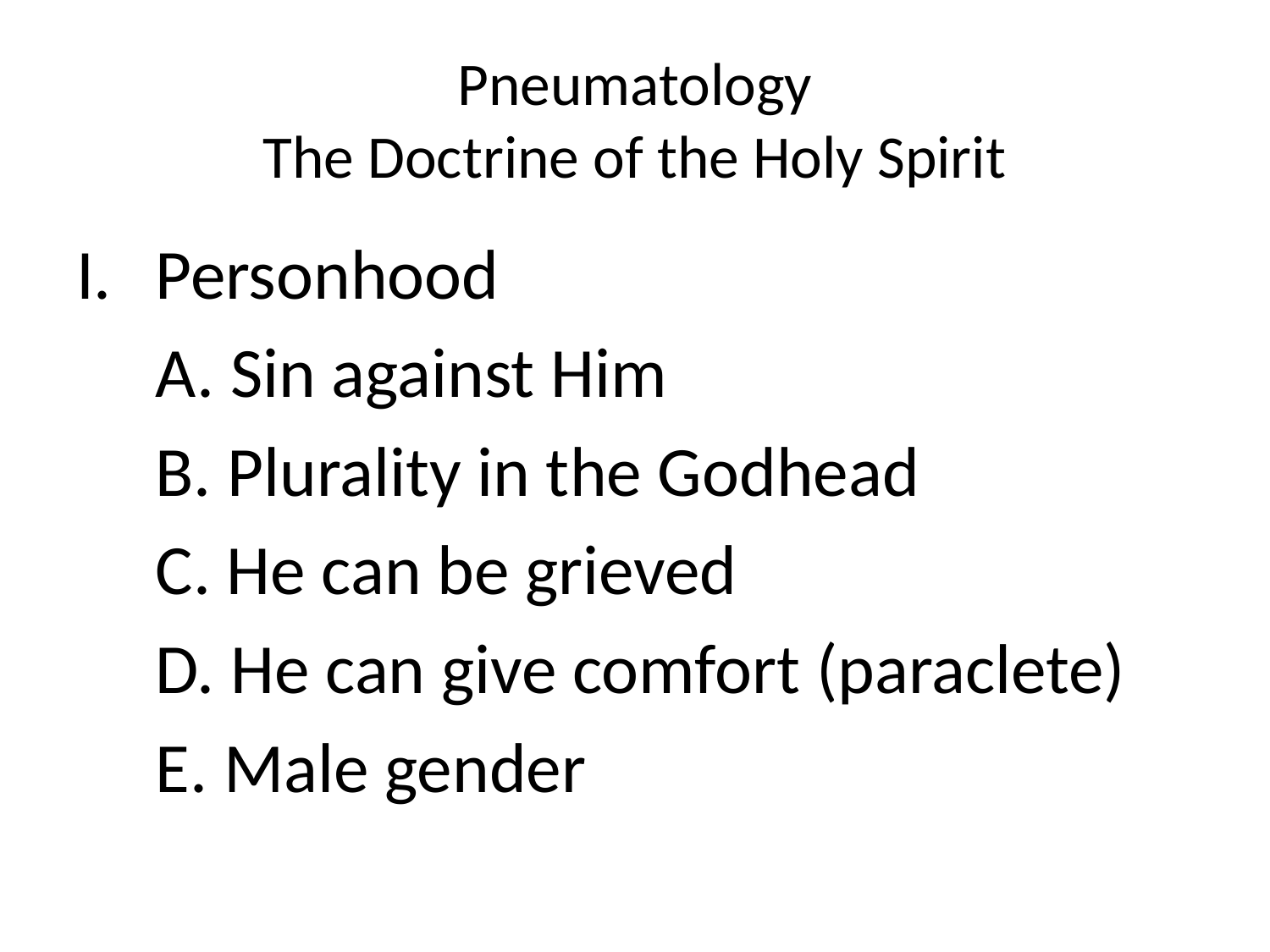

# Pneumatology The Doctrine of the Holy Spirit
Personhood
     A. Sin against Him
     B. Plurality in the Godhead
     C. He can be grieved
     D. He can give comfort (paraclete)
     E. Male gender